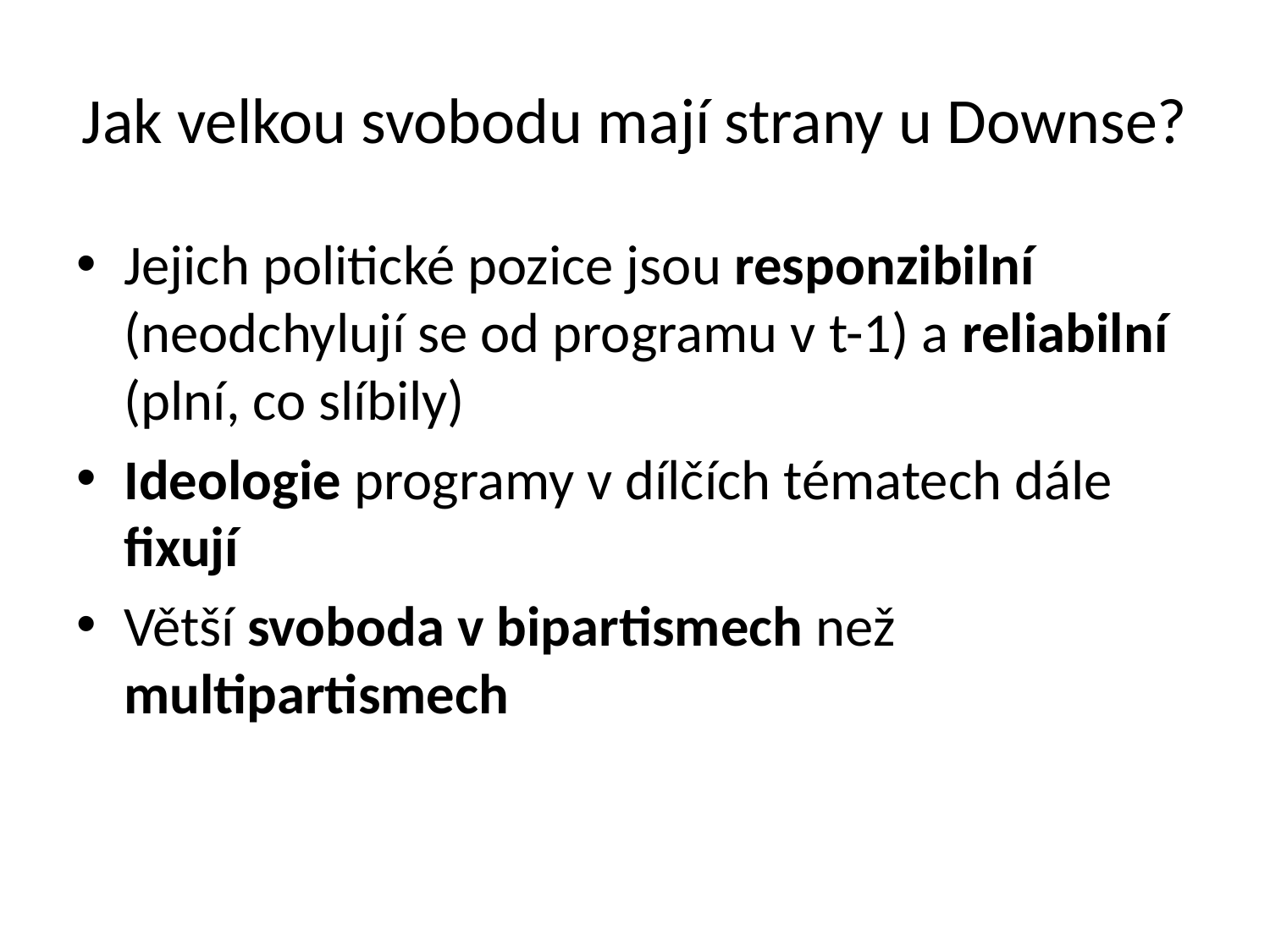

# Jak velkou svobodu mají strany u Downse?
Jejich politické pozice jsou responzibilní (neodchylují se od programu v t-1) a reliabilní (plní, co slíbily)
Ideologie programy v dílčích tématech dále fixují
Větší svoboda v bipartismech než multipartismech